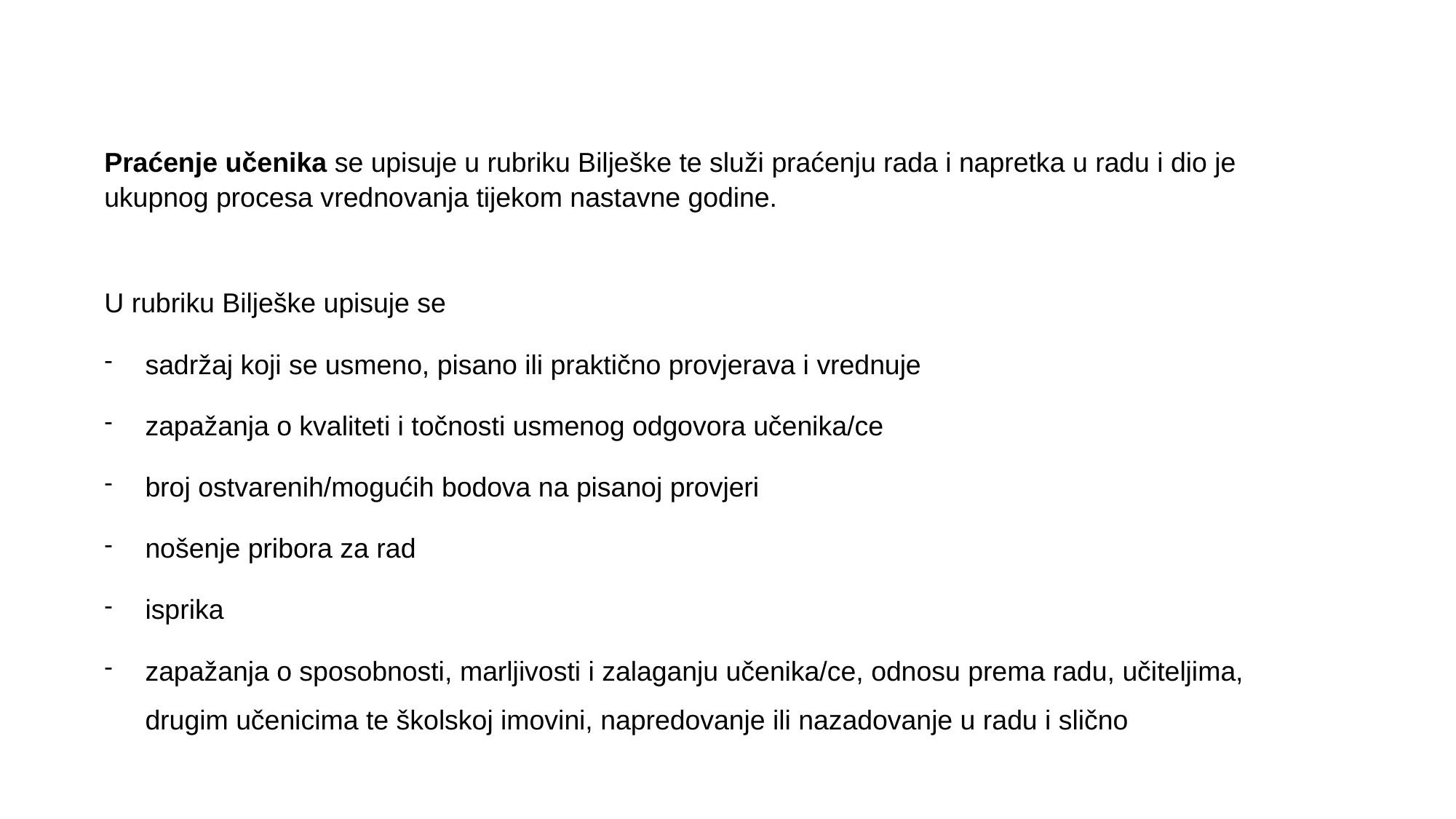

Praćenje učenika se upisuje u rubriku Bilješke te služi praćenju rada i napretka u radu i dio je ukupnog procesa vrednovanja tijekom nastavne godine.

U rubriku Bilješke upisuje se
sadržaj koji se usmeno, pisano ili praktično provjerava i vrednuje
zapažanja o kvaliteti i točnosti usmenog odgovora učenika/ce
broj ostvarenih/mogućih bodova na pisanoj provjeri
nošenje pribora za rad
isprika
zapažanja o sposobnosti, marljivosti i zalaganju učenika/ce, odnosu prema radu, učiteljima, drugim učenicima te školskoj imovini, napredovanje ili nazadovanje u radu i slično